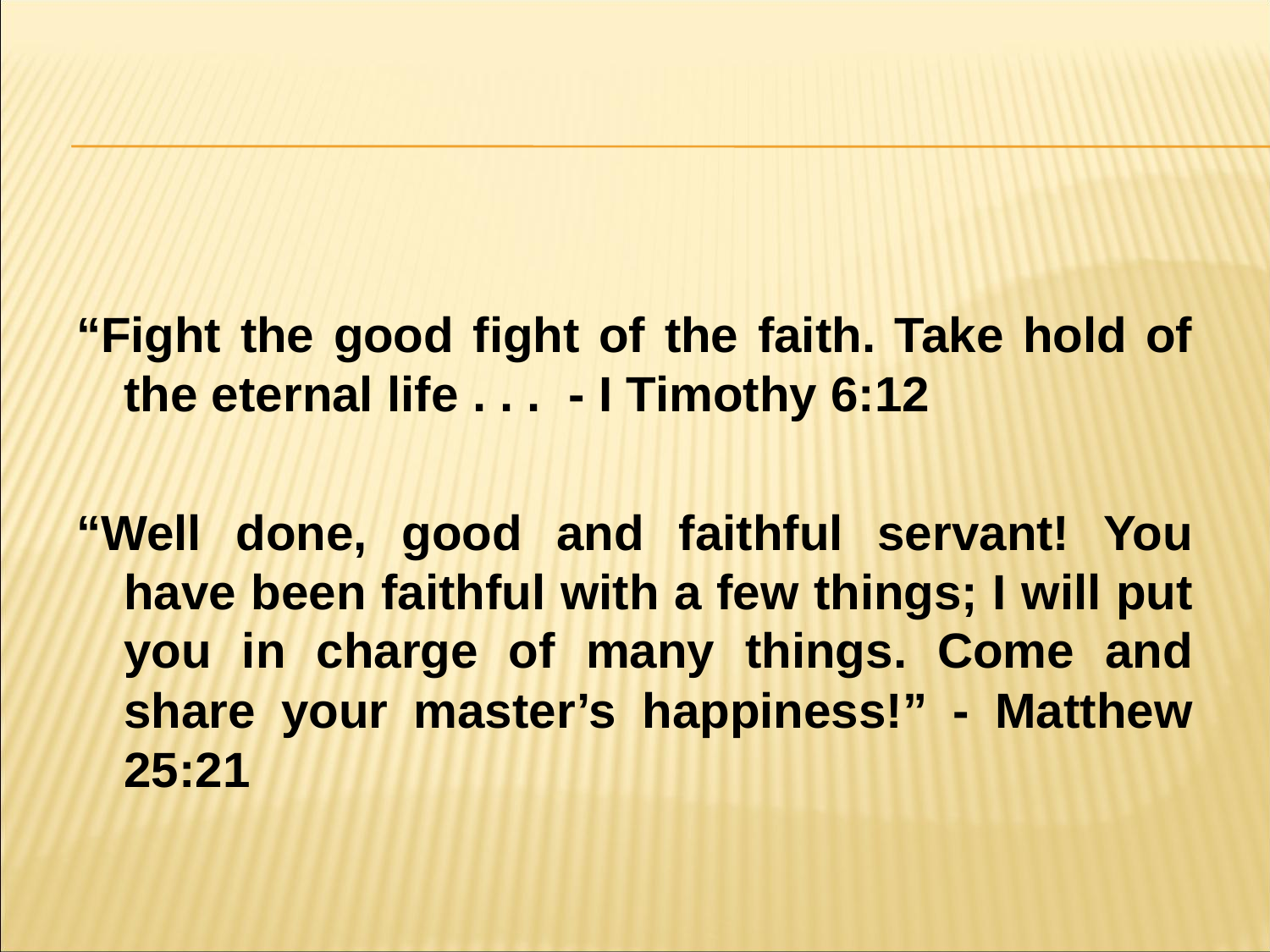

#

“Fight the good fight of the faith. Take hold of the eternal life . . .  - I Timothy 6:12

“Well done, good and faithful servant! You have been faithful with a few things; I will put you in charge of many things. Come and share your master’s happiness!” - Matthew 25:21